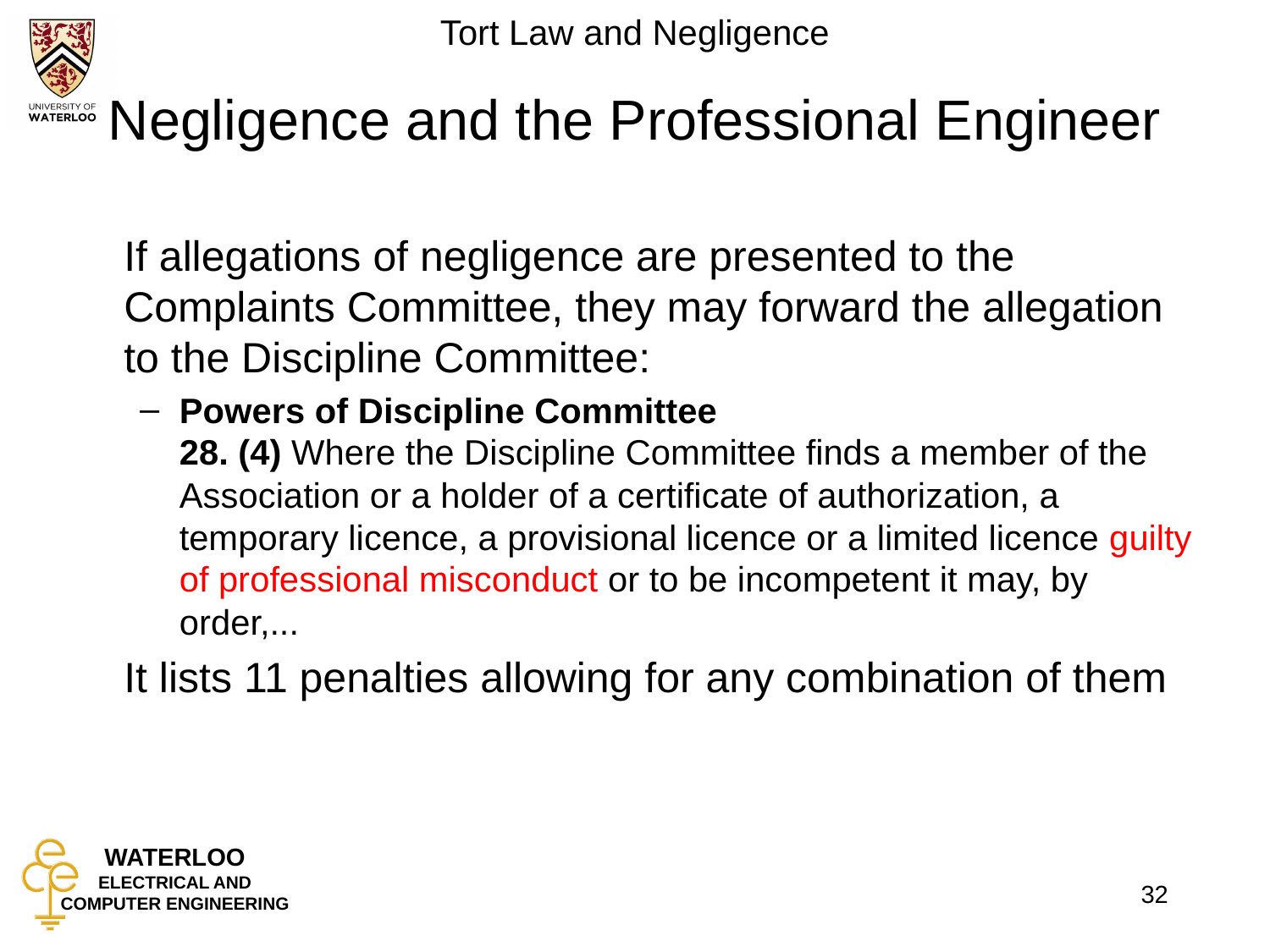

# Negligence and the Professional Engineer
	If allegations of negligence are presented to the Complaints Committee, they may forward the allegation to the Discipline Committee:
Powers of Discipline Committee
28. (4) Where the Discipline Committee finds a member of the Association or a holder of a certificate of authorization, a temporary licence, a provisional licence or a limited licence guilty of professional misconduct or to be incompetent it may, by order,...
	It lists 11 penalties allowing for any combination of them